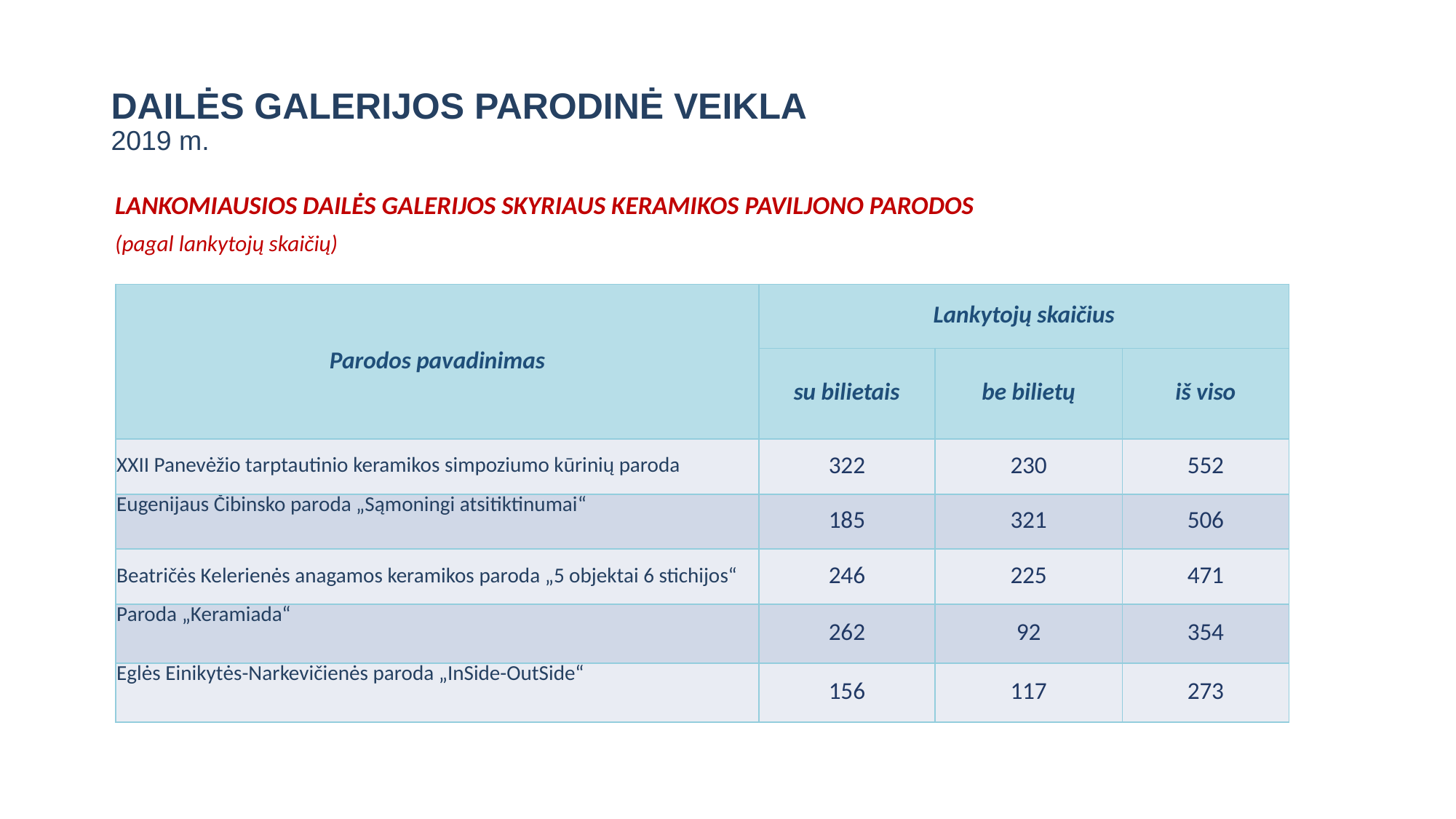

# DAILĖS GALERIJOS PARODINĖ VEIKLA 2019 m.
LANKOMIAUSIOS DAILĖS GALERIJOS SKYRIAUS KERAMIKOS PAVILJONO PARODOS
(pagal lankytojų skaičių)

| Parodos pavadinimas | Lankytojų skaičius |  |  |
| --- | --- | --- | --- |
|  | su bilietais | be bilietų | iš viso |
| XXII Panevėžio tarptautinio keramikos simpoziumo kūrinių paroda | 322 | 230 | 552 |
| Eugenijaus Čibinsko paroda „Sąmoningi atsitiktinumai“ | 185 | 321 | 506 |
| Beatričės Kelerienės anagamos keramikos paroda „5 objektai 6 stichijos“ | 246 | 225 | 471 |
| Paroda „Keramiada“ | 262 | 92 | 354 |
| Eglės Einikytės-Narkevičienės paroda „InSide-OutSide“ | 156 | 117 | 273 |